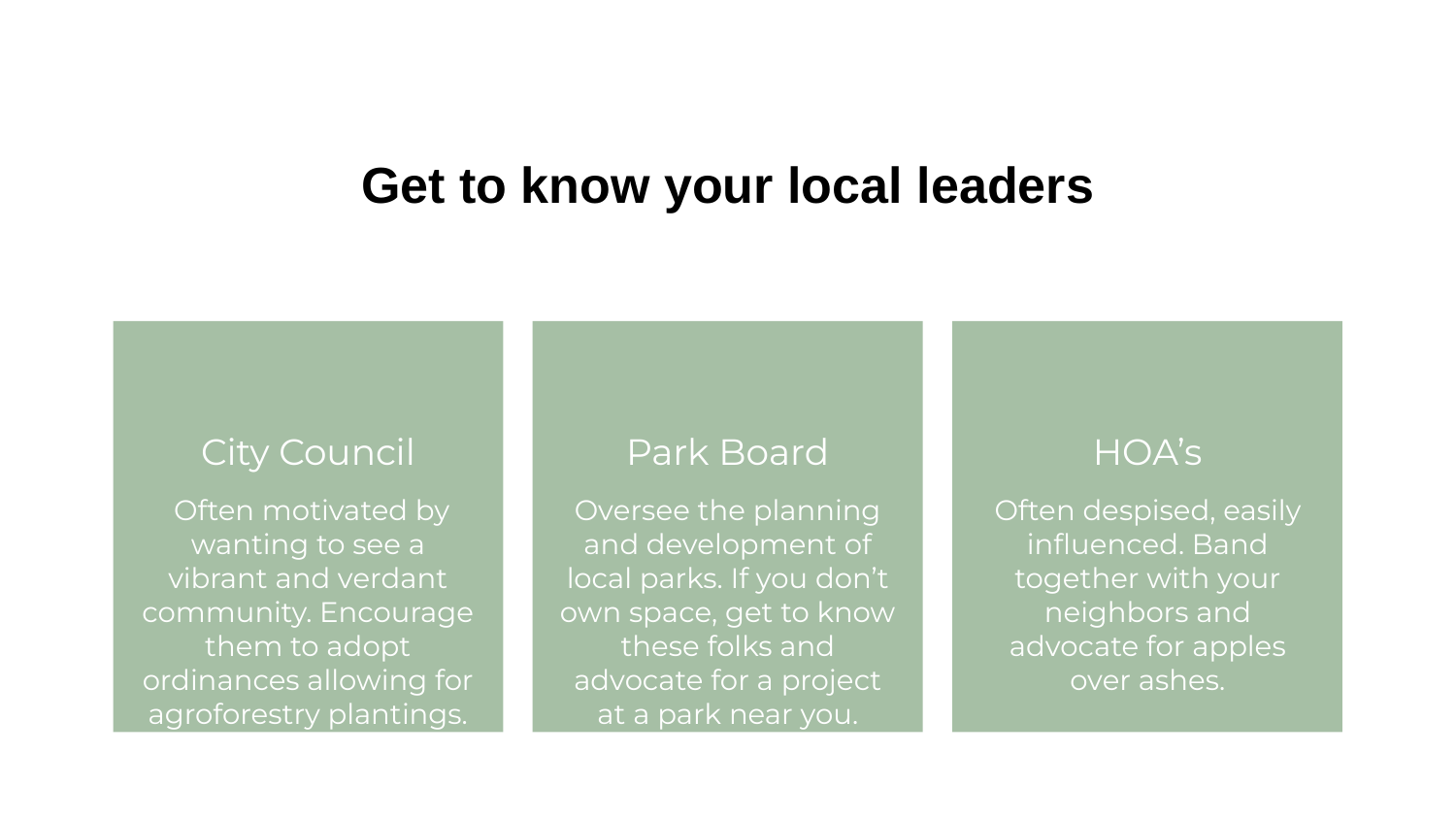

# Get to know your local leaders
City Council
Park Board
HOA’s
 Often motivated by wanting to see a vibrant and verdant community. Encourage them to adopt ordinances allowing for agroforestry plantings.
Oversee the planning and development of local parks. If you don’t own space, get to know these folks and advocate for a project at a park near you.
Often despised, easily influenced. Band together with your neighbors and advocate for apples over ashes.